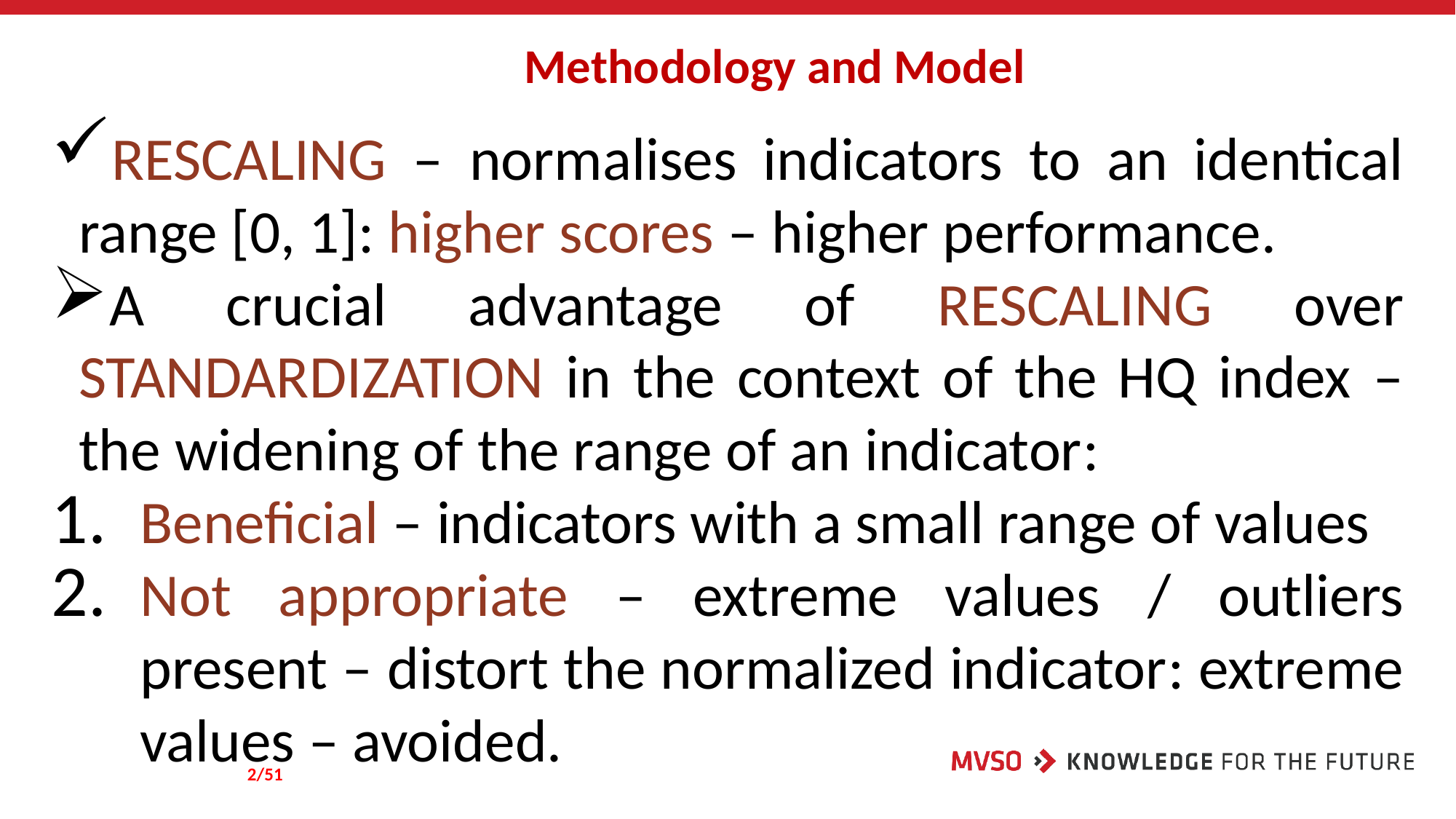

# Methodology and Model
RESCALING – normalises indicators to an identical range [0, 1]: higher scores – higher performance.
A crucial advantage of RESCALING over STANDARDIZATION in the context of the HQ index – the widening of the range of an indicator:
Beneficial – indicators with a small range of values
Not appropriate – extreme values / outliers present – distort the normalized indicator: extreme values – avoided.
2/51